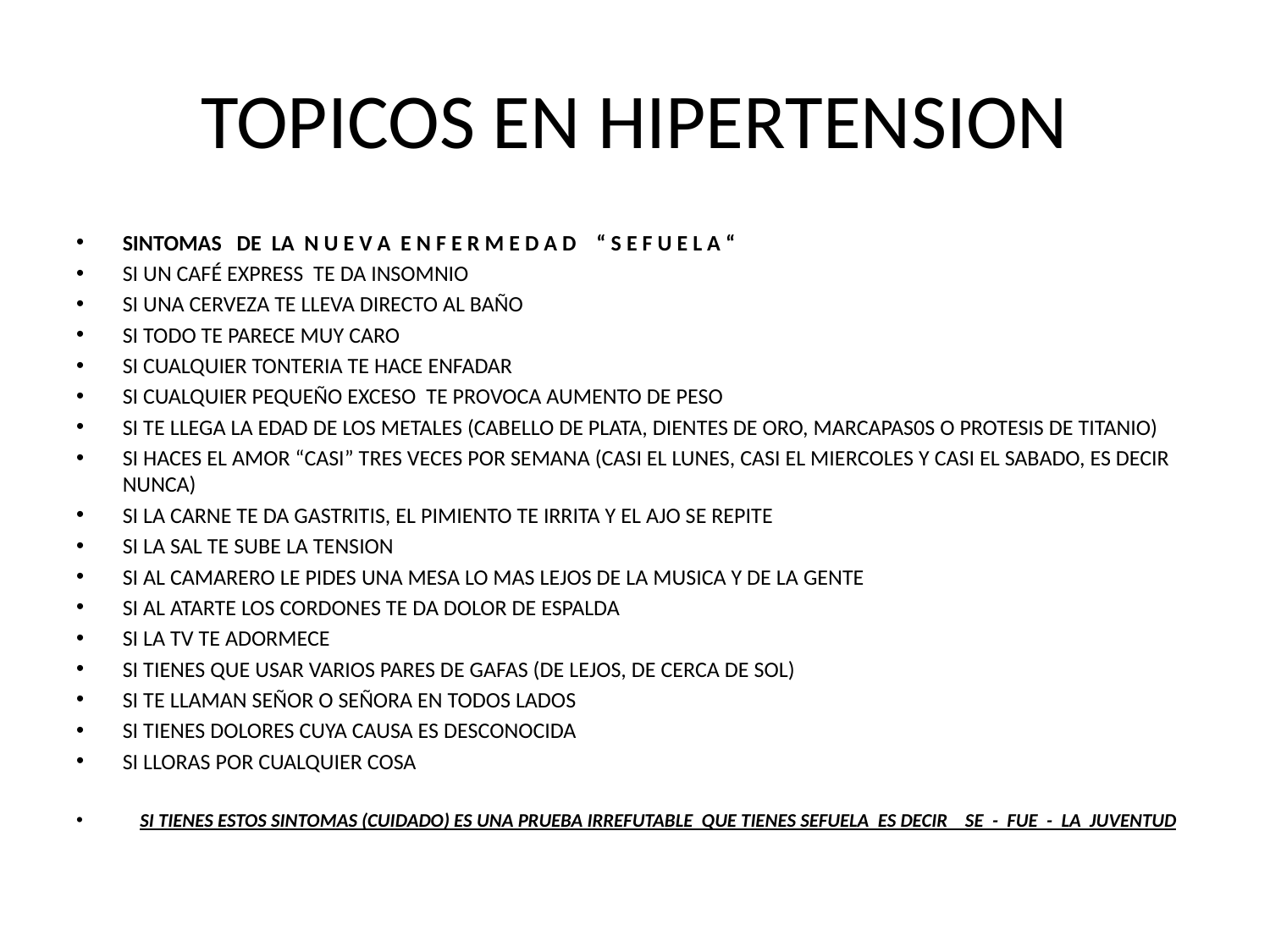

# TOPICOS EN HIPERTENSION
SINTOMAS   DE  LA  N U E V A  E N F E R M E D A D    “ S E F U E L A “
SI UN CAFÉ EXPRESS  TE DA INSOMNIO
SI UNA CERVEZA TE LLEVA DIRECTO AL BAÑO
SI TODO TE PARECE MUY CARO
SI CUALQUIER TONTERIA TE HACE ENFADAR
SI CUALQUIER PEQUEÑO EXCESO  TE PROVOCA AUMENTO DE PESO
SI TE LLEGA LA EDAD DE LOS METALES (CABELLO DE PLATA, DIENTES DE ORO, MARCAPAS0S O PROTESIS DE TITANIO)
SI HACES EL AMOR “CASI” TRES VECES POR SEMANA (CASI EL LUNES, CASI EL MIERCOLES Y CASI EL SABADO, ES DECIR NUNCA)
SI LA CARNE TE DA GASTRITIS, EL PIMIENTO TE IRRITA Y EL AJO SE REPITE
SI LA SAL TE SUBE LA TENSION
SI AL CAMARERO LE PIDES UNA MESA LO MAS LEJOS DE LA MUSICA Y DE LA GENTE
SI AL ATARTE LOS CORDONES TE DA DOLOR DE ESPALDA
SI LA TV TE ADORMECE
SI TIENES QUE USAR VARIOS PARES DE GAFAS (DE LEJOS, DE CERCA DE SOL)
SI TE LLAMAN SEÑOR O SEÑORA EN TODOS LADOS
SI TIENES DOLORES CUYA CAUSA ES DESCONOCIDA
SI LLORAS POR CUALQUIER COSA

SI TIENES ESTOS SINTOMAS (CUIDADO) ES UNA PRUEBA IRREFUTABLE  QUE TIENES SEFUELA  ES DECIR    SE  -  FUE  -  LA  JUVENTUD